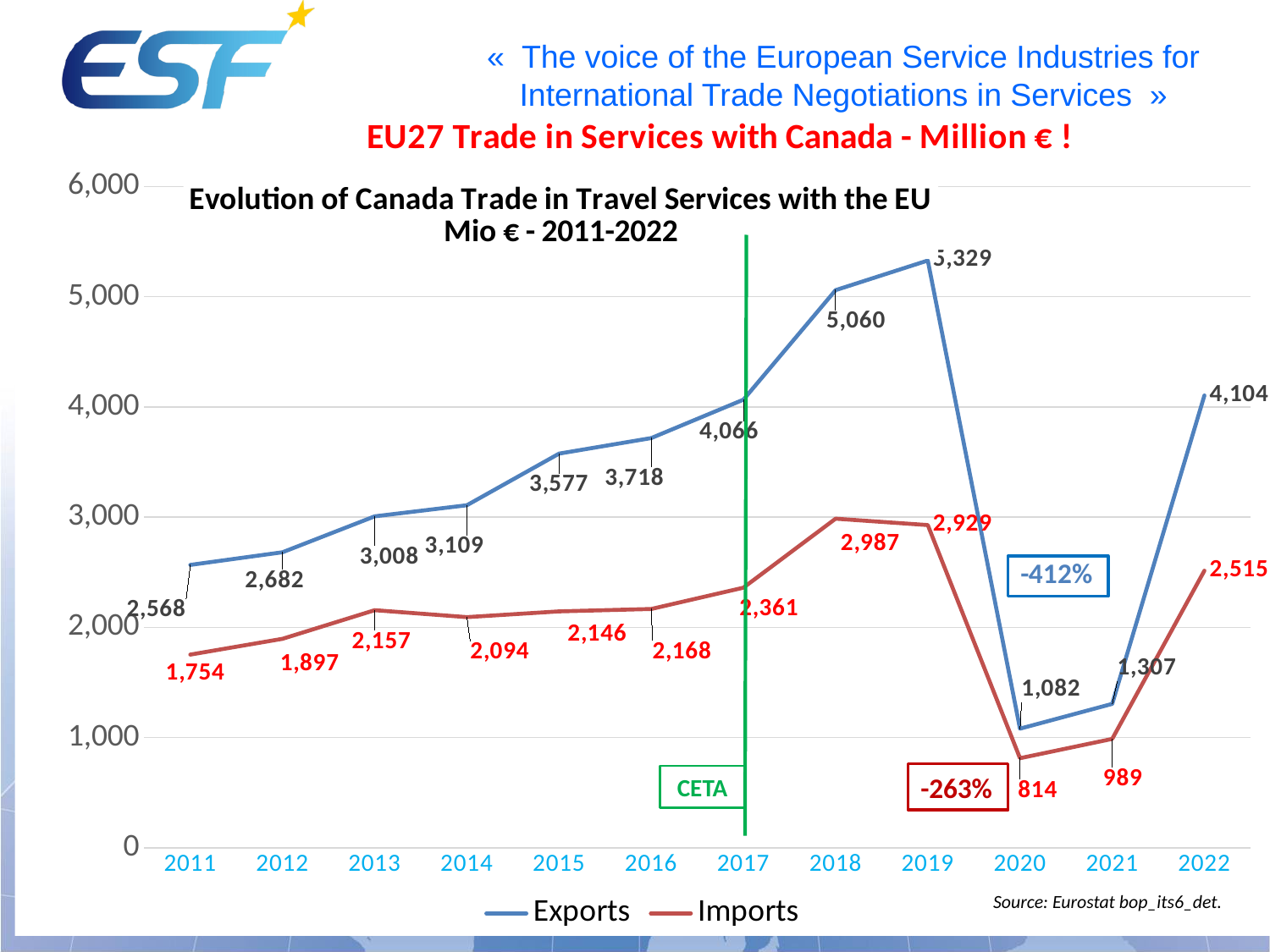

### Chart: Evolution of Canada Trade in Travel Services with the EU
Mio € - 2011-2022

| Category | Exports | Imports |
|---|---|---|
| 2011 | 2567.7 | 1754.0 |
| 2012 | 2682.2 | 1897.0 |
| 2013 | 3008.0 | 2157.0 |
| 2014 | 3109.0 | 2094.0 |
| 2015 | 3577.0 | 2146.0 |
| 2016 | 3718.0 | 2168.0 |
| 2017 | 4066.0 | 2361.0 |
| 2018 | 5060.0 | 2987.0 |
| 2019 | 5329.0 | 2929.0 |
| 2020 | 1082.0 | 814.0 |
| 2021 | 1307.0 | 989.0 |
| 2022 | 4104.0 | 2515.0 |
-263%
CETA
Source: Eurostat bop_its6_det.